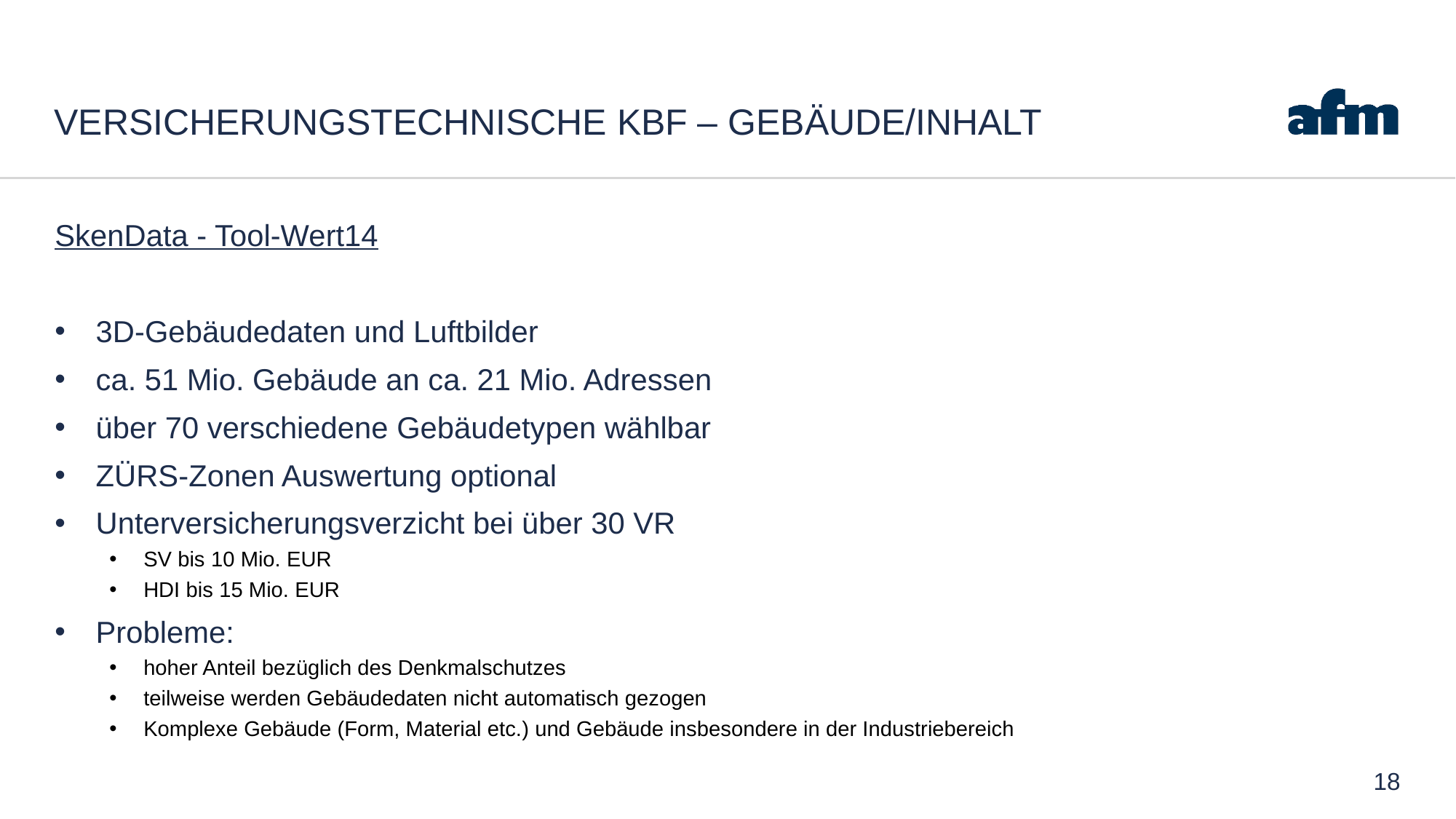

# Versicherungstechnische KBF – Gebäude/Inhalt
SkenData - Tool-Wert14

3D-Gebäudedaten und Luftbilder
ca. 51 Mio. Gebäude an ca. 21 Mio. Adressen
über 70 verschiedene Gebäudetypen wählbar
ZÜRS-Zonen Auswertung optional
Unterversicherungsverzicht bei über 30 VR
SV bis 10 Mio. EUR
HDI bis 15 Mio. EUR
Probleme:
hoher Anteil bezüglich des Denkmalschutzes
teilweise werden Gebäudedaten nicht automatisch gezogen
Komplexe Gebäude (Form, Material etc.) und Gebäude insbesondere in der Industriebereich
18